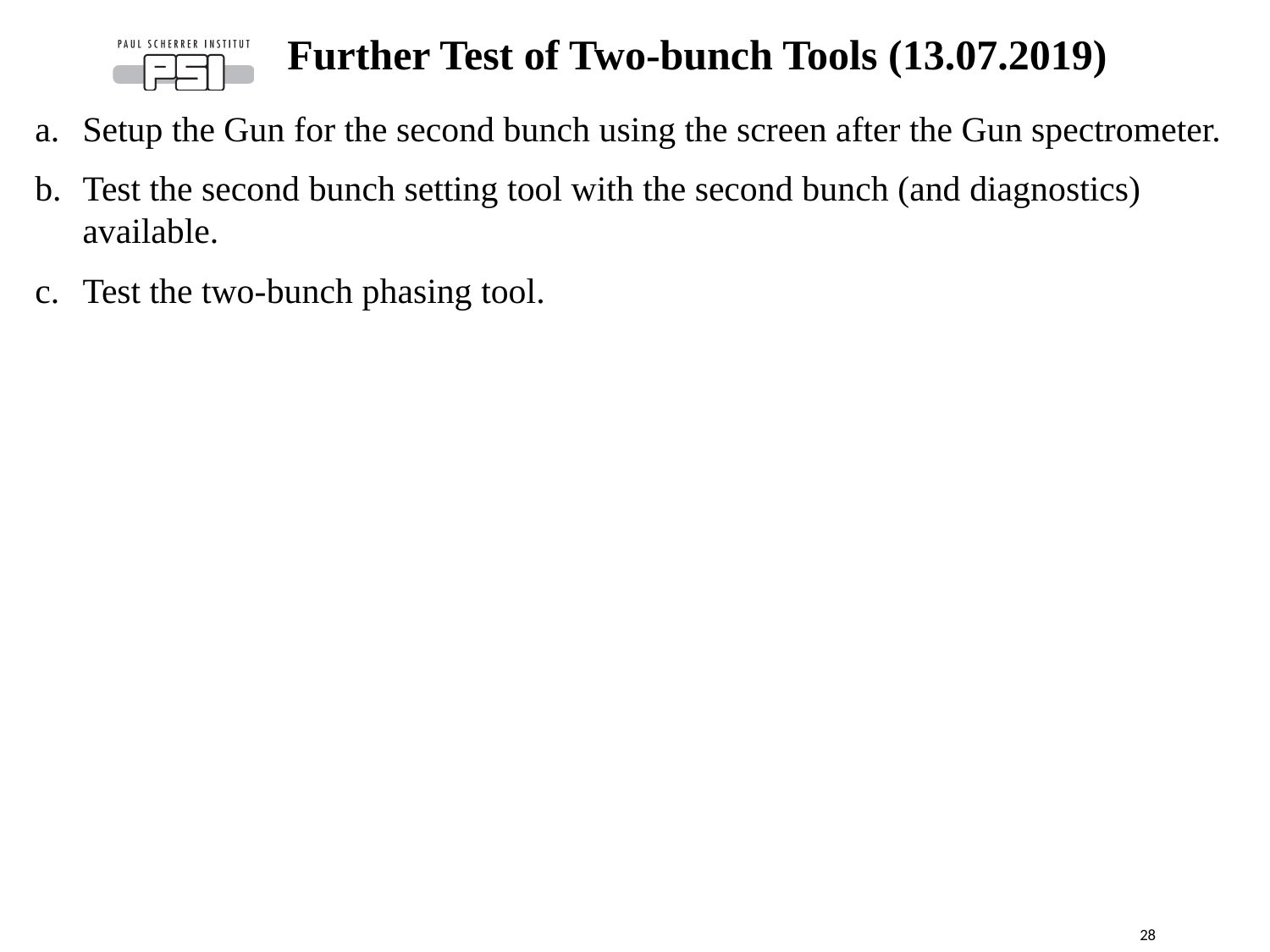

Further Test of Two-bunch Tools (13.07.2019)
Setup the Gun for the second bunch using the screen after the Gun spectrometer.
Test the second bunch setting tool with the second bunch (and diagnostics) available.
Test the two-bunch phasing tool.

28